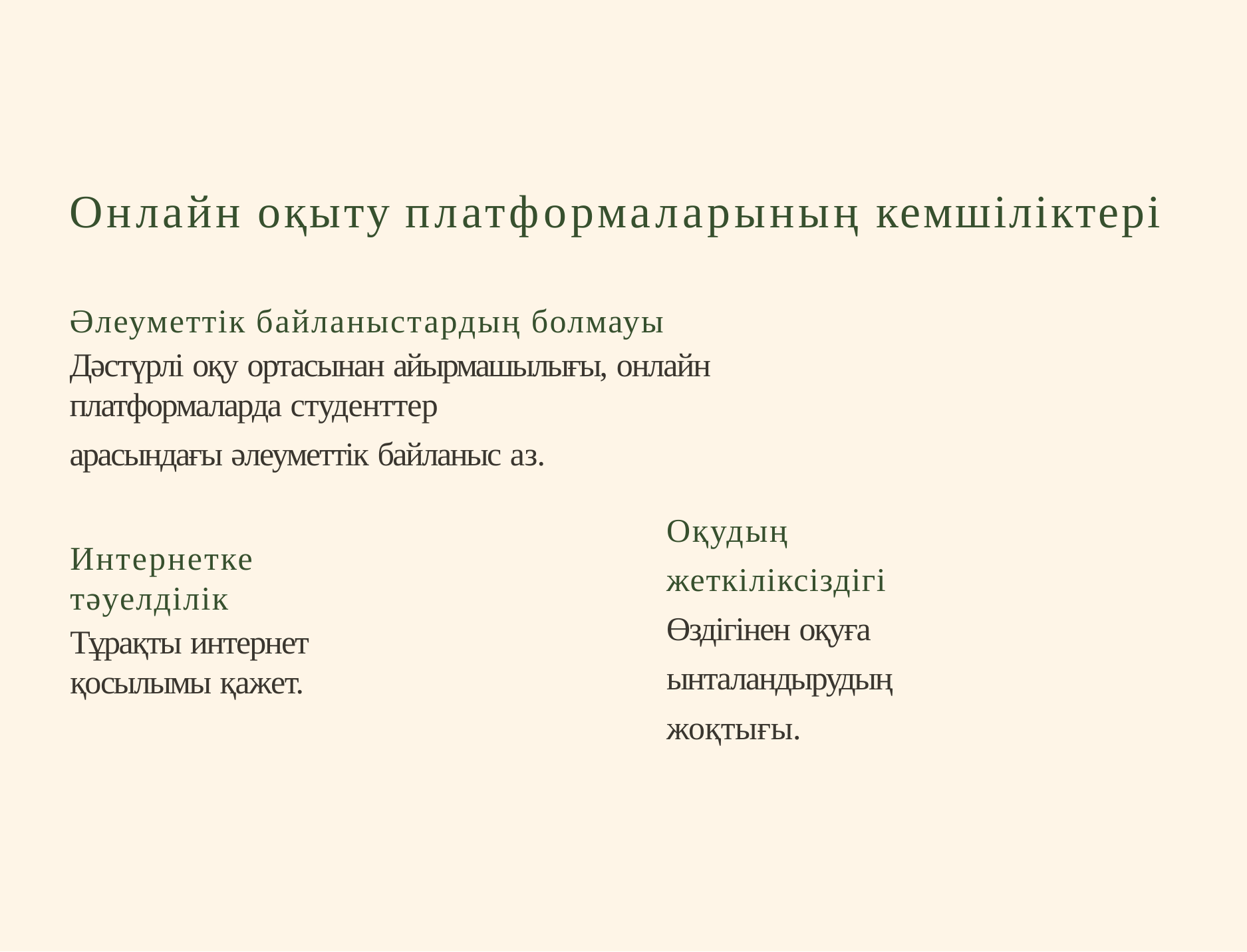

# Онлайн оқыту платформаларының кемшіліктері
Әлеуметтік байланыстардың болмауы
Дәстүрлі оқу ортасынан айырмашылығы, онлайн платформаларда студенттер
арасындағы әлеуметтік байланыс аз.
Оқудың жеткіліксіздігі Өздігінен оқуға ынталандырудың жоқтығы.
Интернетке тәуелділік
Тұрақты интернет қосылымы қажет.